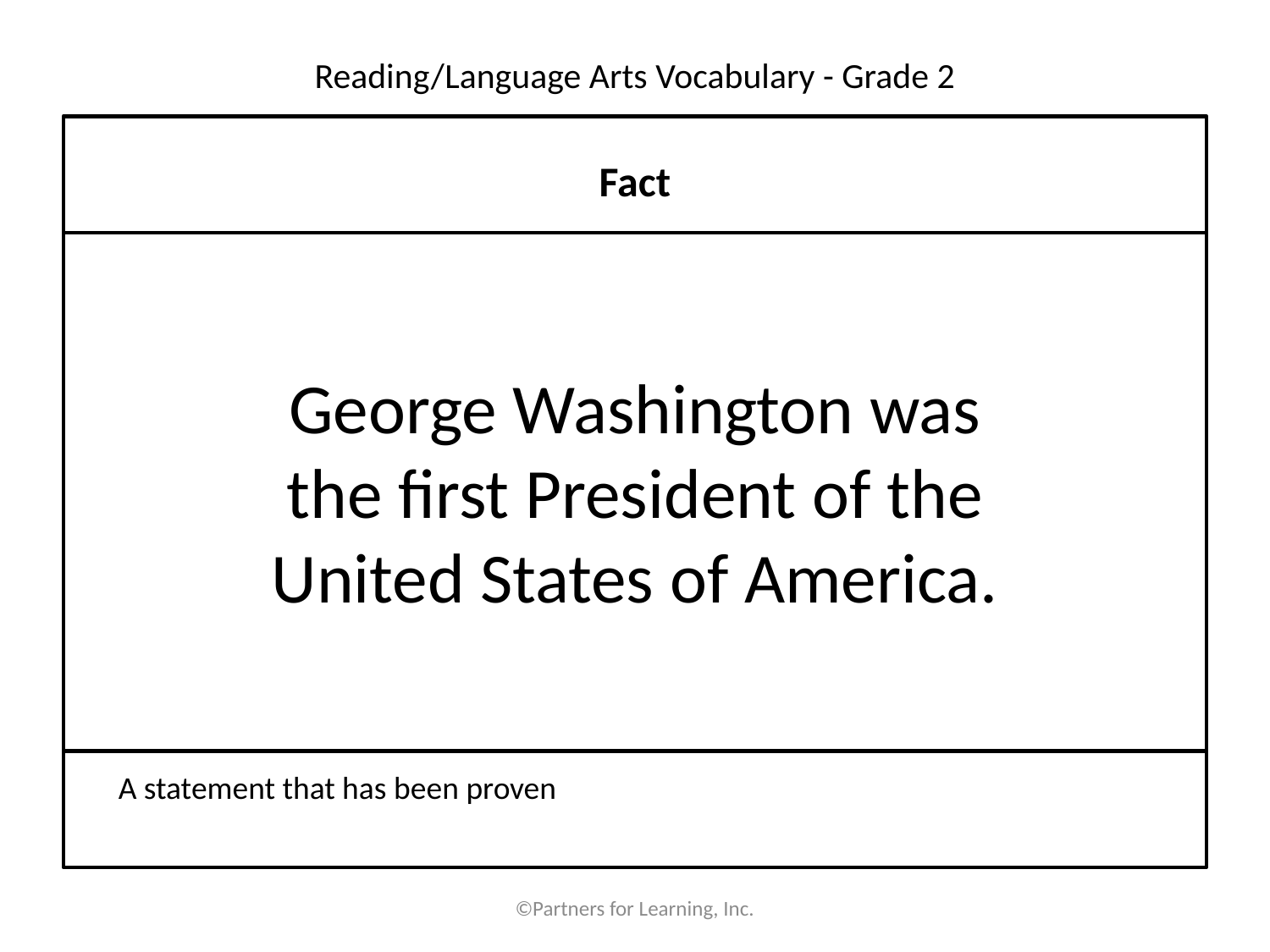

# Reading/Language Arts Vocabulary - Grade 2

Fact

George Washington was the first President of the United States of America.

A statement that has been proven
©Partners for Learning, Inc.